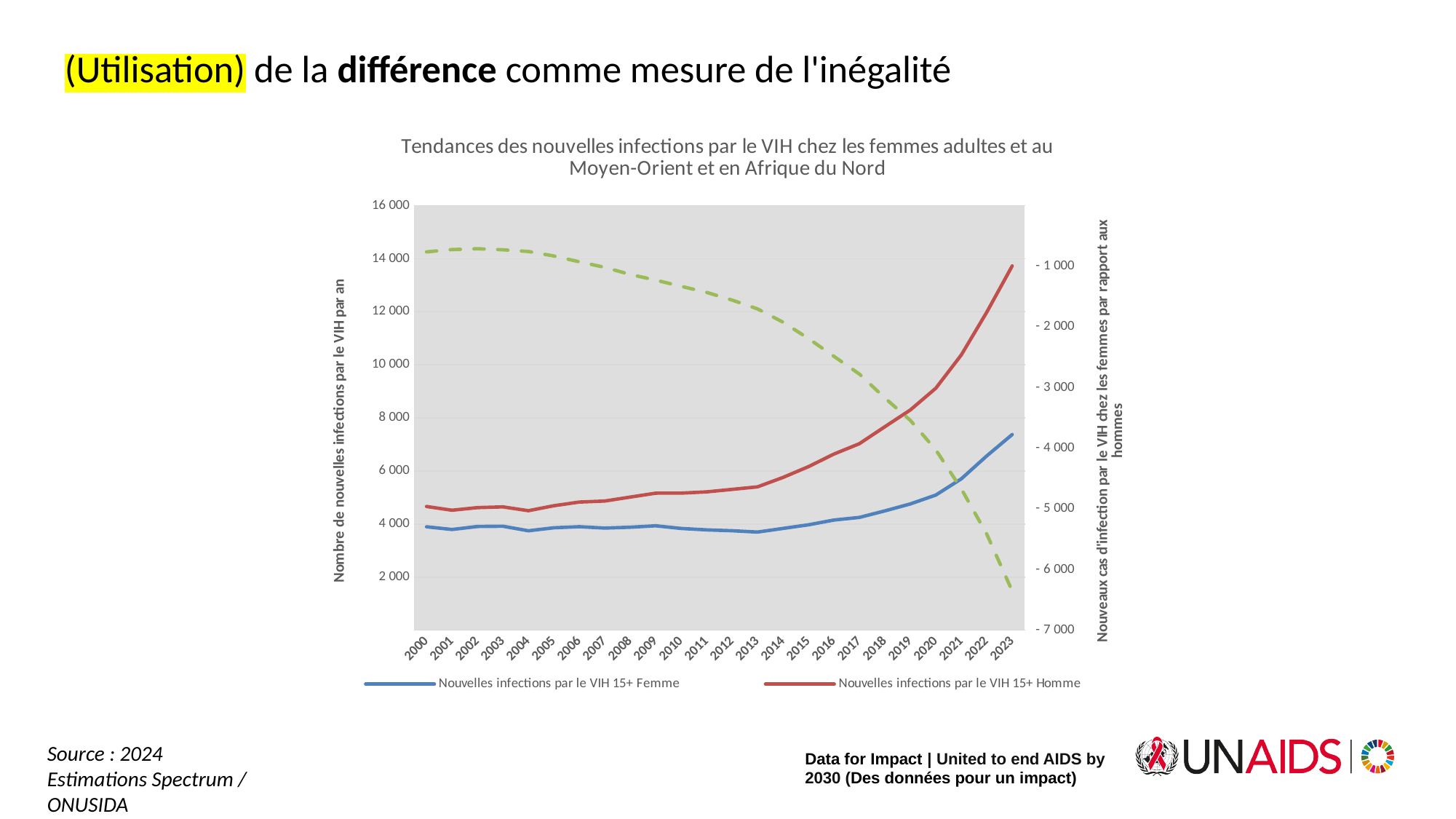

# (Utilisation) de la différence comme mesure de l'inégalité

### Chart: Tendances des nouvelles infections par le VIH chez les femmes adultes et au Moyen-Orient et en Afrique du Nord

| Category | Nouvelles infections par le VIH | Nouvelles infections par le VIH | Nouvelles infections par le VIH |
|---|---|---|---|
| 2000 | 3896.85807 | 4660.55263 | -763.6945599999999 |
| 2001 | 3793.83871 | 4519.4033 | -725.56459 |
| 2002 | 3907.33966 | 4618.59073 | -711.2510699999998 |
| 2003 | 3917.03656 | 4645.97842 | -728.9418600000004 |
| 2004 | 3745.51141 | 4502.69976 | -757.1883500000004 |
| 2005 | 3859.81853 | 4690.37025 | -830.5517199999999 |
| 2006 | 3900.36586 | 4827.90339 | -927.5375300000005 |
| 2007 | 3847.3208 | 4865.8759 | -1018.5551 |
| 2008 | 3880.61873 | 5016.14487 | -1135.52614 |
| 2009 | 3933.07999 | 5162.42176 | -1229.34177 |
| 2010 | 3833.17164 | 5164.30001 | -1331.12837 |
| 2011 | 3779.8969 | 5211.2517 | -1431.3547999999996 |
| 2012 | 3747.75996 | 5305.47916 | -1557.7192 |
| 2013 | 3697.2299 | 5400.81033 | -1703.5804300000004 |
| 2014 | 3834.15337 | 5756.16019 | -1922.0068199999996 |
| 2015 | 3970.51481 | 6161.95288 | -2191.4380699999997 |
| 2016 | 4150.85404 | 6636.66413 | -2485.81009 |
| 2017 | 4249.41369 | 7026.9625 | -2777.5488099999993 |
| 2018 | 4495.69937 | 7667.72786 | -3172.0284899999997 |
| 2019 | 4758.04522 | 8299.39941 | -3541.35419 |
| 2020 | 5091.26456 | 9118.24234 | -4026.977780000001 |
| 2021 | 5701.66714 | 10371.92755 | -4670.260410000001 |
| 2022 | 6566.90044 | 11983.50275 | -5416.602309999999 |
| 2023 | 7372.10425 | 13725.16431 | -6353.06006 |
Source : 2024
Estimations Spectrum / ONUSIDA